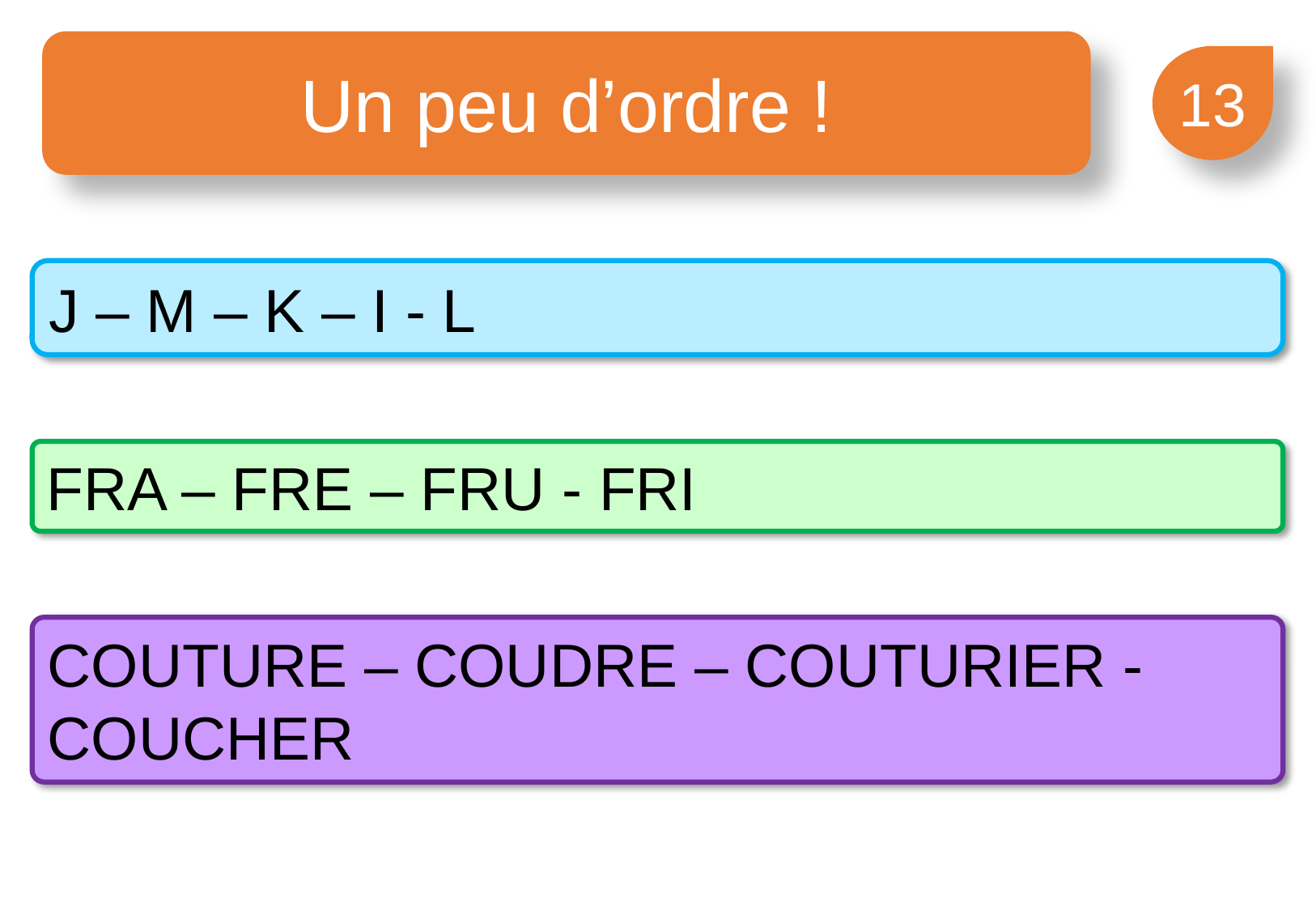

Un peu d’ordre !
13
J – M – K – I - L
FRA – FRE – FRU - FRI
COUTURE – COUDRE – COUTURIER - COUCHER